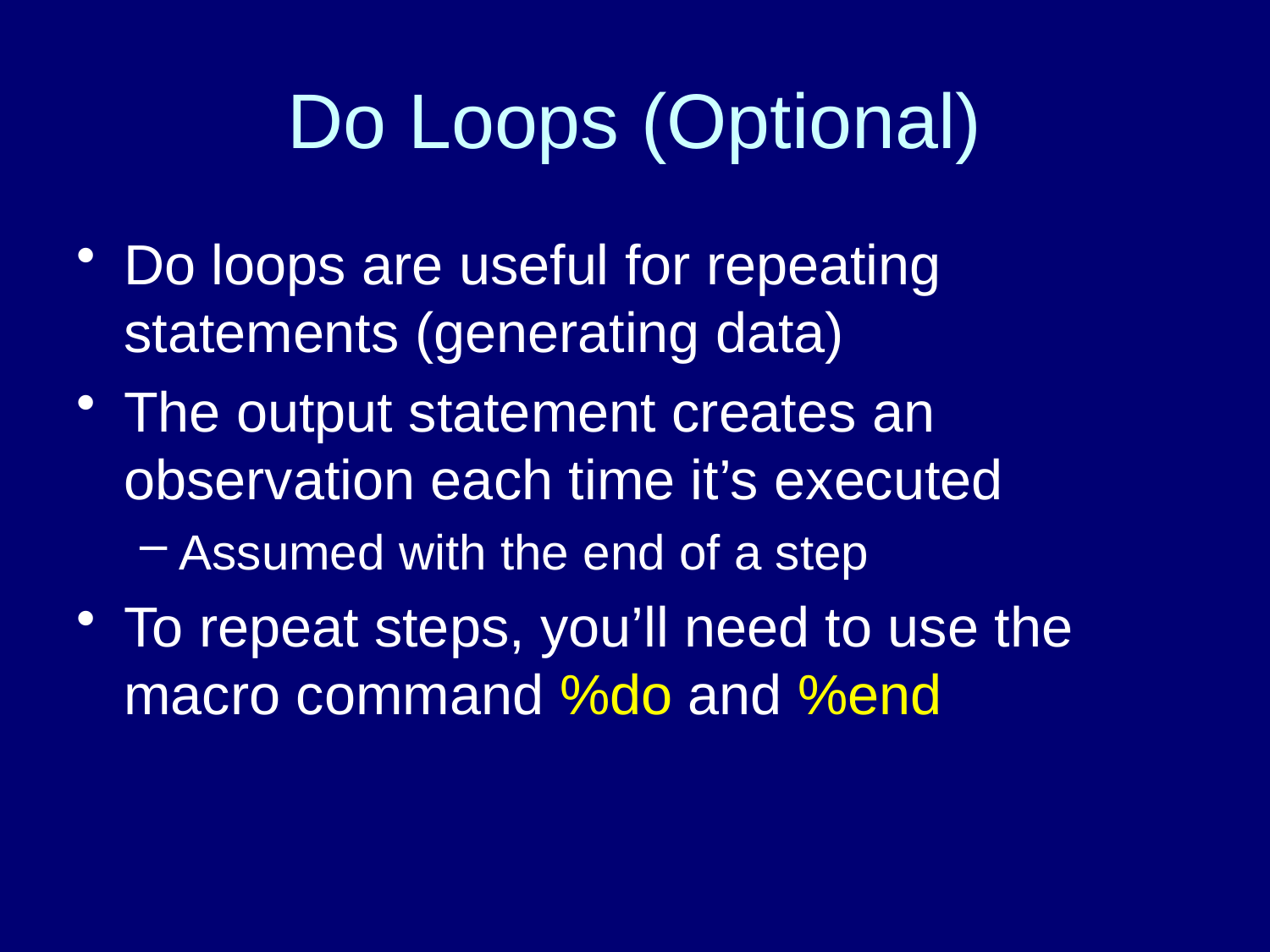

# Do Loops (Optional)
Do loops are useful for repeating statements (generating data)
The output statement creates an observation each time it’s executed
Assumed with the end of a step
To repeat steps, you’ll need to use the macro command %do and %end